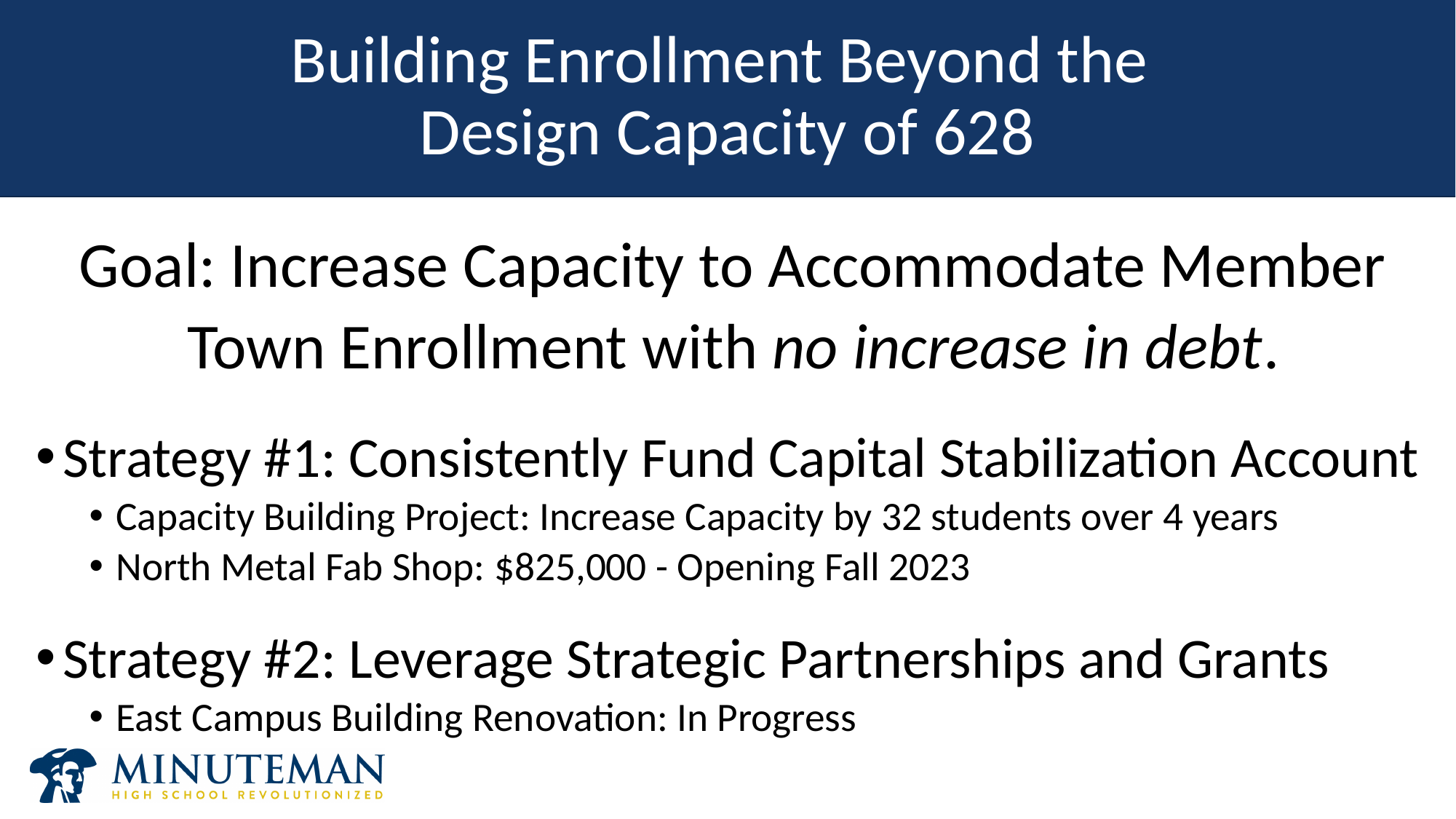

# Building Enrollment Beyond the Design Capacity of 628
Goal: Increase Capacity to Accommodate Member
 Town Enrollment with no increase in debt.

Strategy #1: Consistently Fund Capital Stabilization Account
Capacity Building Project: Increase Capacity by 32 students over 4 years
North Metal Fab Shop: $825,000 - Opening Fall 2023

Strategy #2: Leverage Strategic Partnerships and Grants
East Campus Building Renovation: In Progress